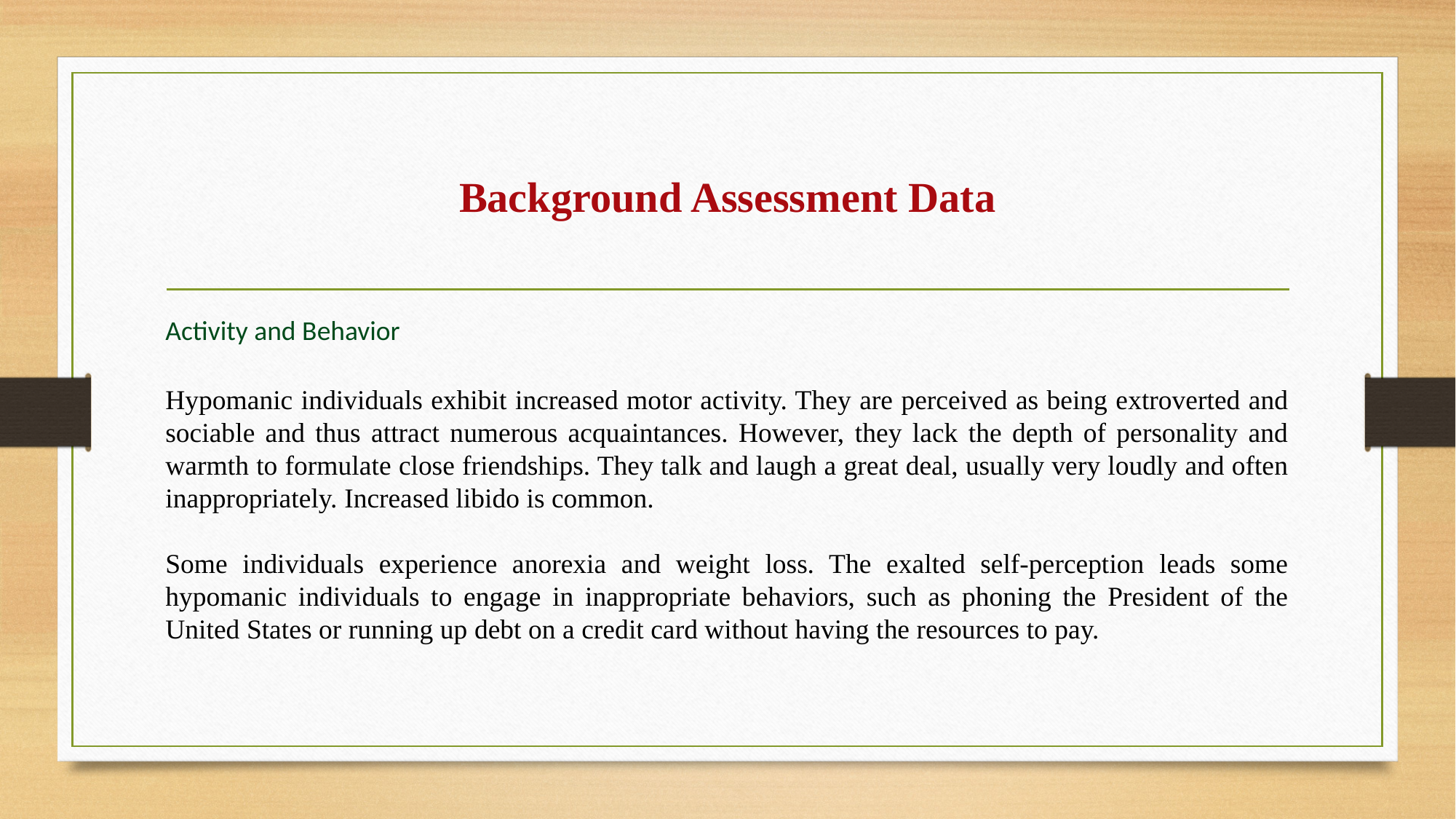

# Background Assessment Data
Activity and Behavior

Hypomanic individuals exhibit increased motor activity. They are perceived as being extroverted and sociable and thus attract numerous acquaintances. However, they lack the depth of personality and warmth to formulate close friendships. They talk and laugh a great deal, usually very loudly and often inappropriately. Increased libido is common.

Some individuals experience anorexia and weight loss. The exalted self-perception leads some hypomanic individuals to engage in inappropriate behaviors, such as phoning the President of the United States or running up debt on a credit card without having the resources to pay.